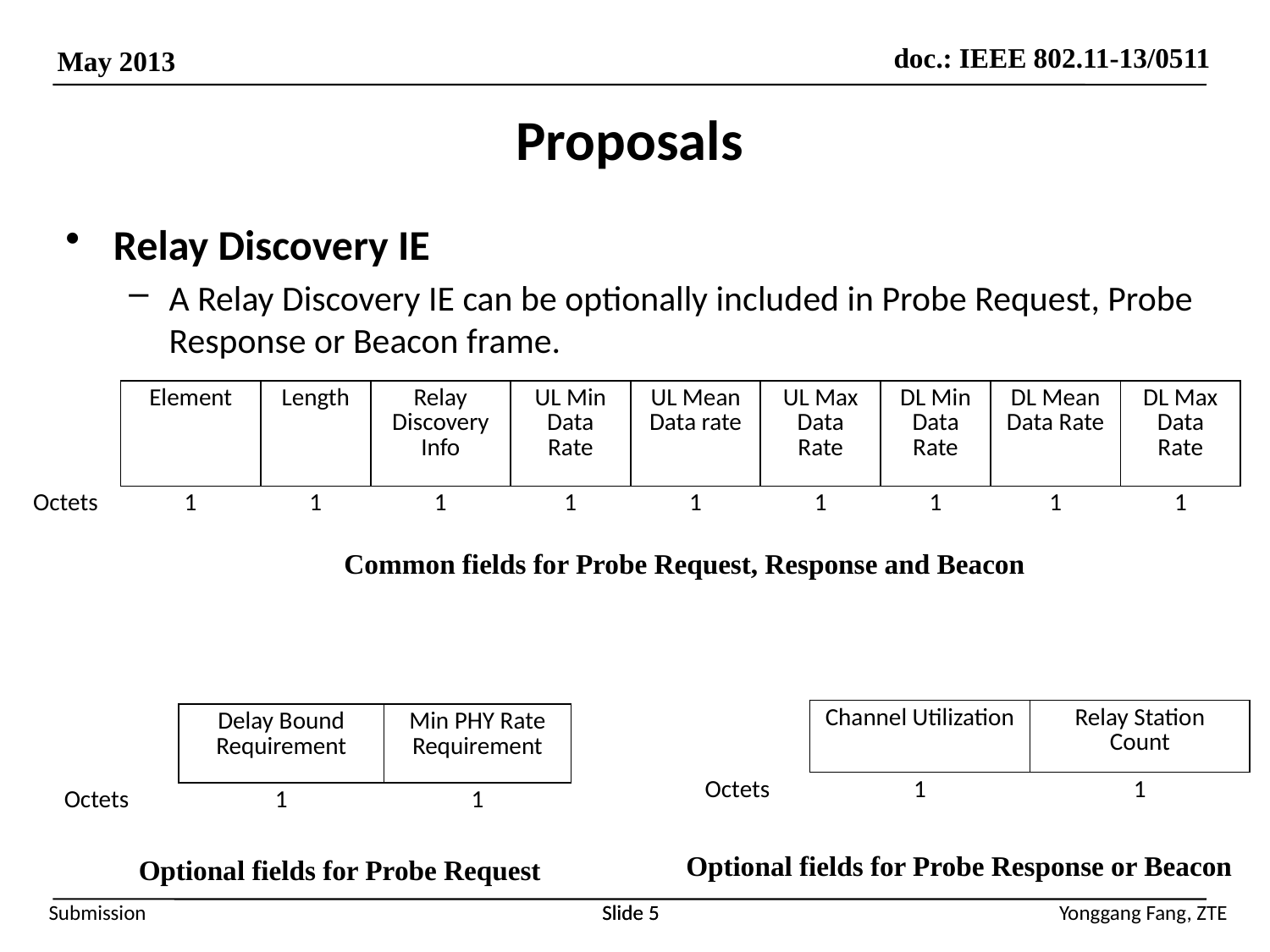

# Proposals
Relay Discovery IE
A Relay Discovery IE can be optionally included in Probe Request, Probe Response or Beacon frame.
|  | Element | Length | Relay Discovery Info | UL Min Data Rate | UL Mean Data rate | UL Max Data Rate | DL Min Data Rate | DL Mean Data Rate | DL Max Data Rate |
| --- | --- | --- | --- | --- | --- | --- | --- | --- | --- |
| Octets | 1 | 1 | 1 | 1 | 1 | 1 | 1 | 1 | 1 |
Common fields for Probe Request, Response and Beacon
|  | Channel Utilization | Relay Station Count |
| --- | --- | --- |
| Octets | 1 | 1 |
|  | Delay Bound Requirement | Min PHY Rate Requirement |
| --- | --- | --- |
| Octets | 1 | 1 |
Optional fields for Probe Response or Beacon
Optional fields for Probe Request
Slide 5
Slide 5
Yonggang Fang, ZTE